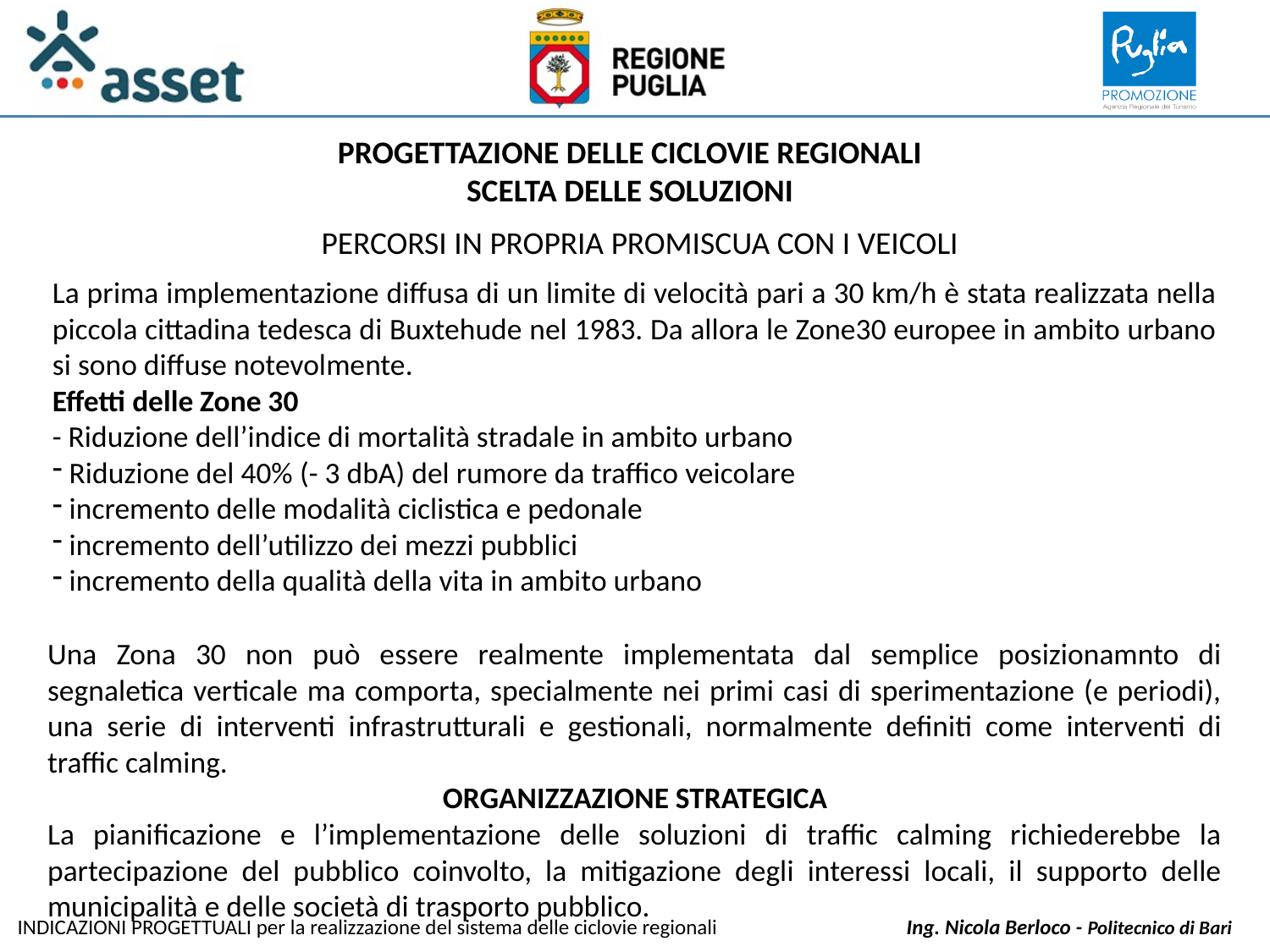

PROGETTAZIONE DELLE CICLOVIE REGIONALI
SCELTA DELLE SOLUZIONI
PERCORSI IN PROPRIA PROMISCUA CON I VEICOLI
La prima implementazione diffusa di un limite di velocità pari a 30 km/h è stata realizzata nella piccola cittadina tedesca di Buxtehude nel 1983. Da allora le Zone30 europee in ambito urbano si sono diffuse notevolmente.
Effetti delle Zone 30
- Riduzione dell’indice di mortalità stradale in ambito urbano
 Riduzione del 40% (- 3 dbA) del rumore da traffico veicolare
 incremento delle modalità ciclistica e pedonale
 incremento dell’utilizzo dei mezzi pubblici
 incremento della qualità della vita in ambito urbano

Una Zona 30 non può essere realmente implementata dal semplice posizionamnto di segnaletica verticale ma comporta, specialmente nei primi casi di sperimentazione (e periodi), una serie di interventi infrastrutturali e gestionali, normalmente definiti come interventi di traffic calming.
ORGANIZZAZIONE STRATEGICA
La pianificazione e l’implementazione delle soluzioni di traffic calming richiederebbe la partecipazione del pubblico coinvolto, la mitigazione degli interessi locali, il supporto delle municipalità e delle società di trasporto pubblico.
INDICAZIONI PROGETTUALI per la realizzazione del sistema delle ciclovie regionali		Ing. Nicola Berloco - Politecnico di Bari